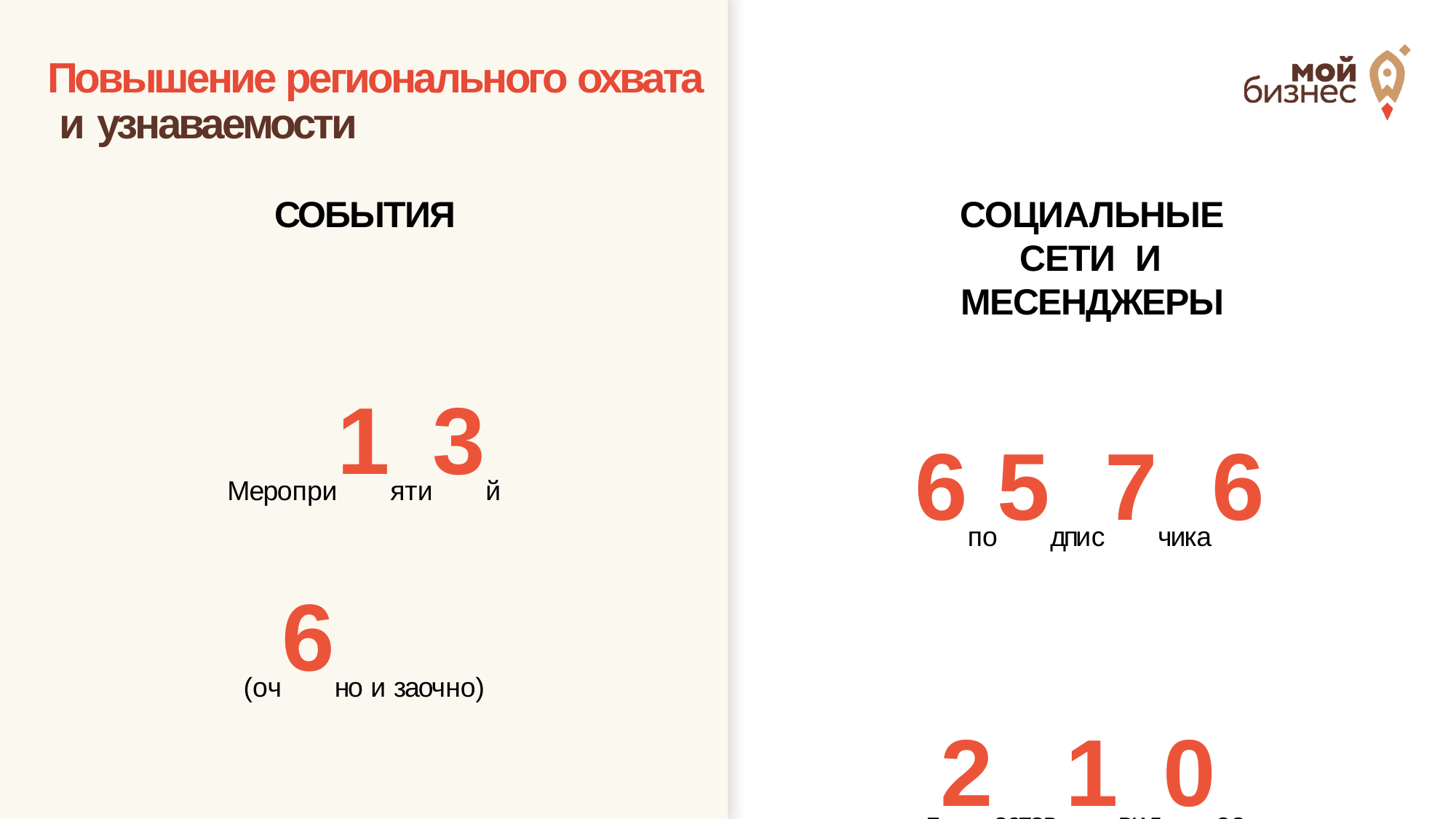

Повышение регионального охвата  и узнаваемости
СОБЫТИЯ
СОЦИАЛЬНЫЕ СЕТИ  И МЕСЕНДЖЕРЫ

6по5дпис7чика6
п2остов,1вид0ео, с6ториз
Меропри1яти3й (оч6но и заочно)
вы4езд в1МО